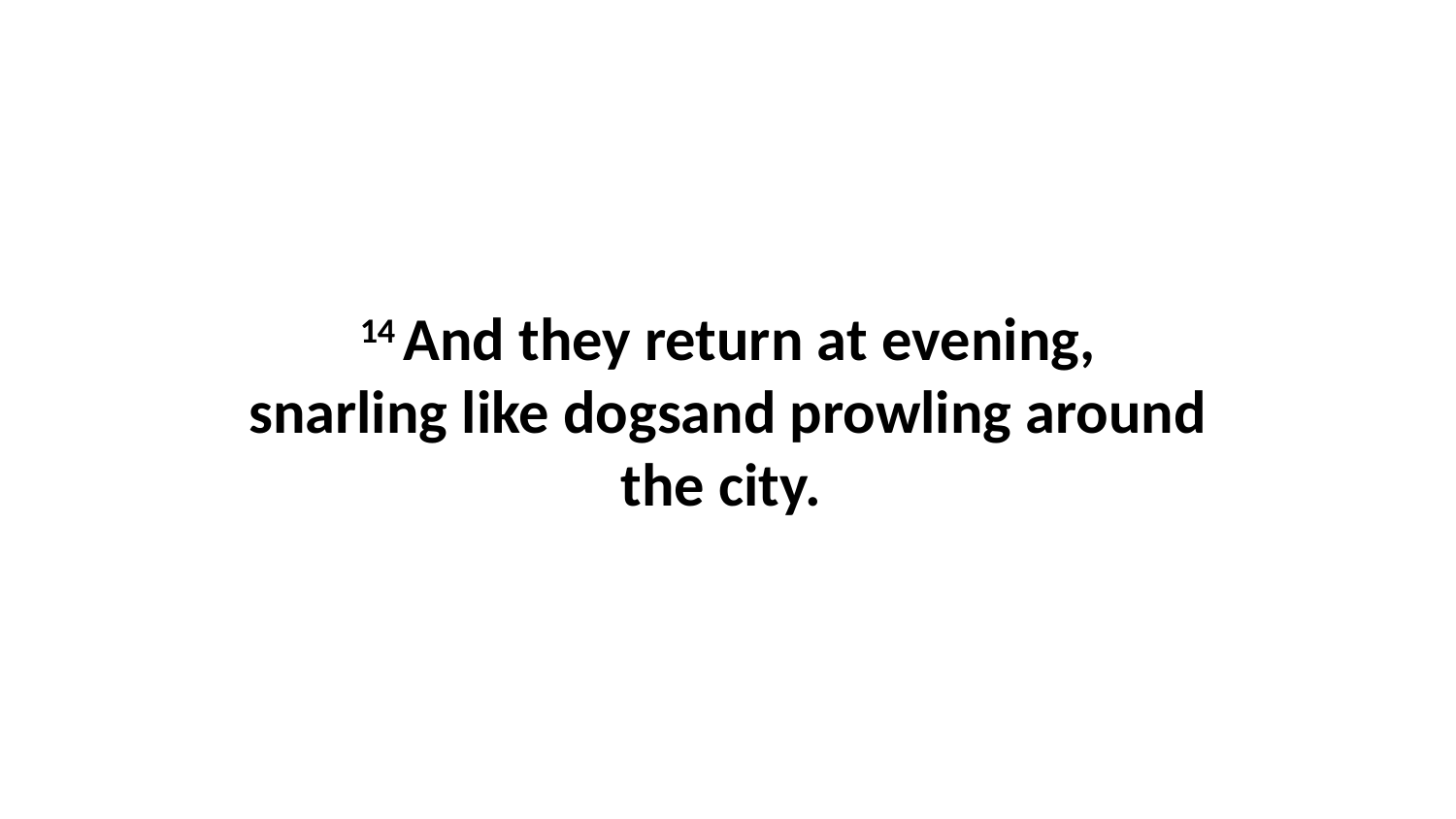

14 And they return at evening, snarling like dogsand prowling around the city.